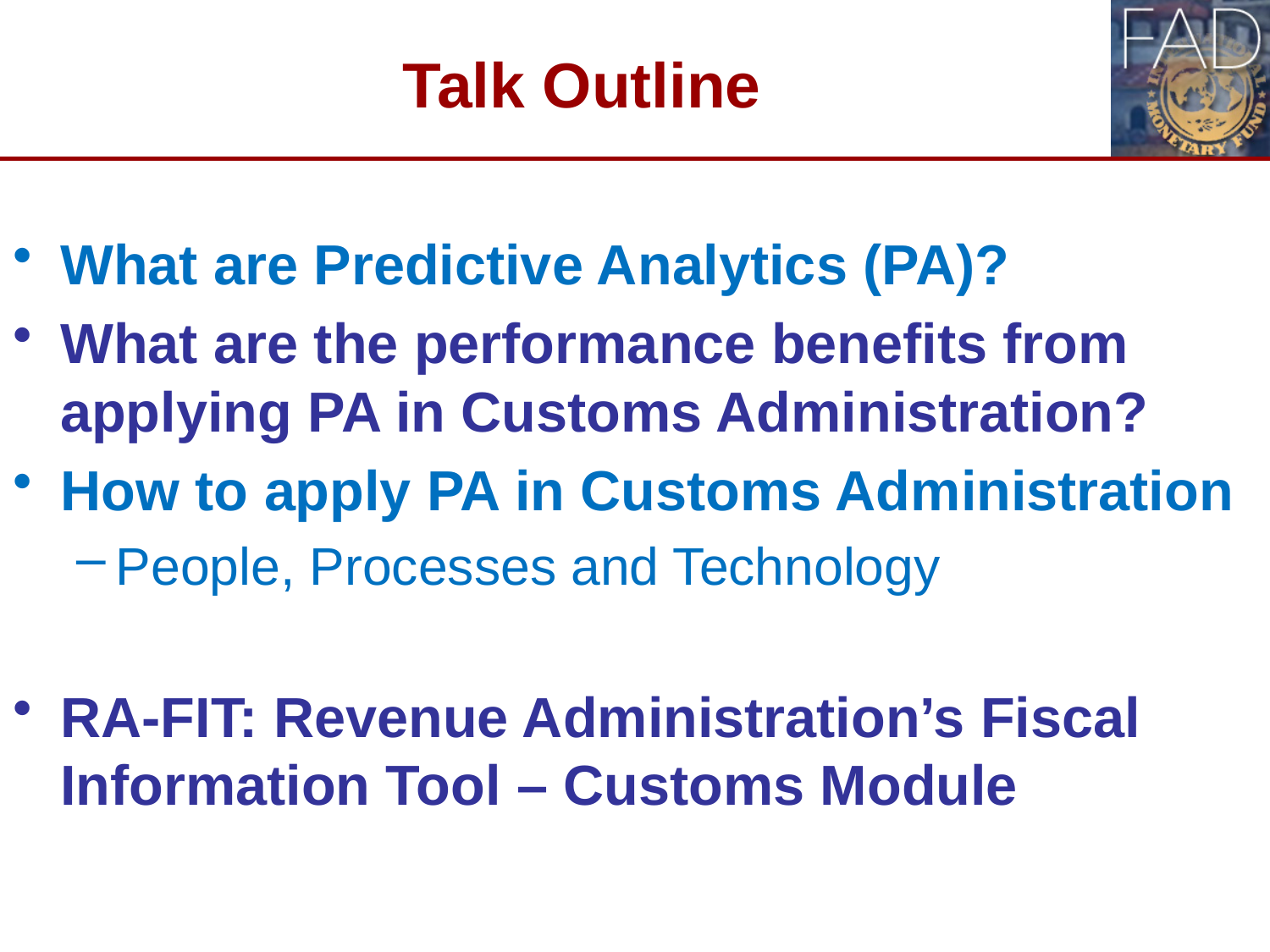

# Talk Outline
What are Predictive Analytics (PA)?
What are the performance benefits from applying PA in Customs Administration?
How to apply PA in Customs Administration
People, Processes and Technology

RA-FIT: Revenue Administration’s Fiscal Information Tool – Customs Module

2